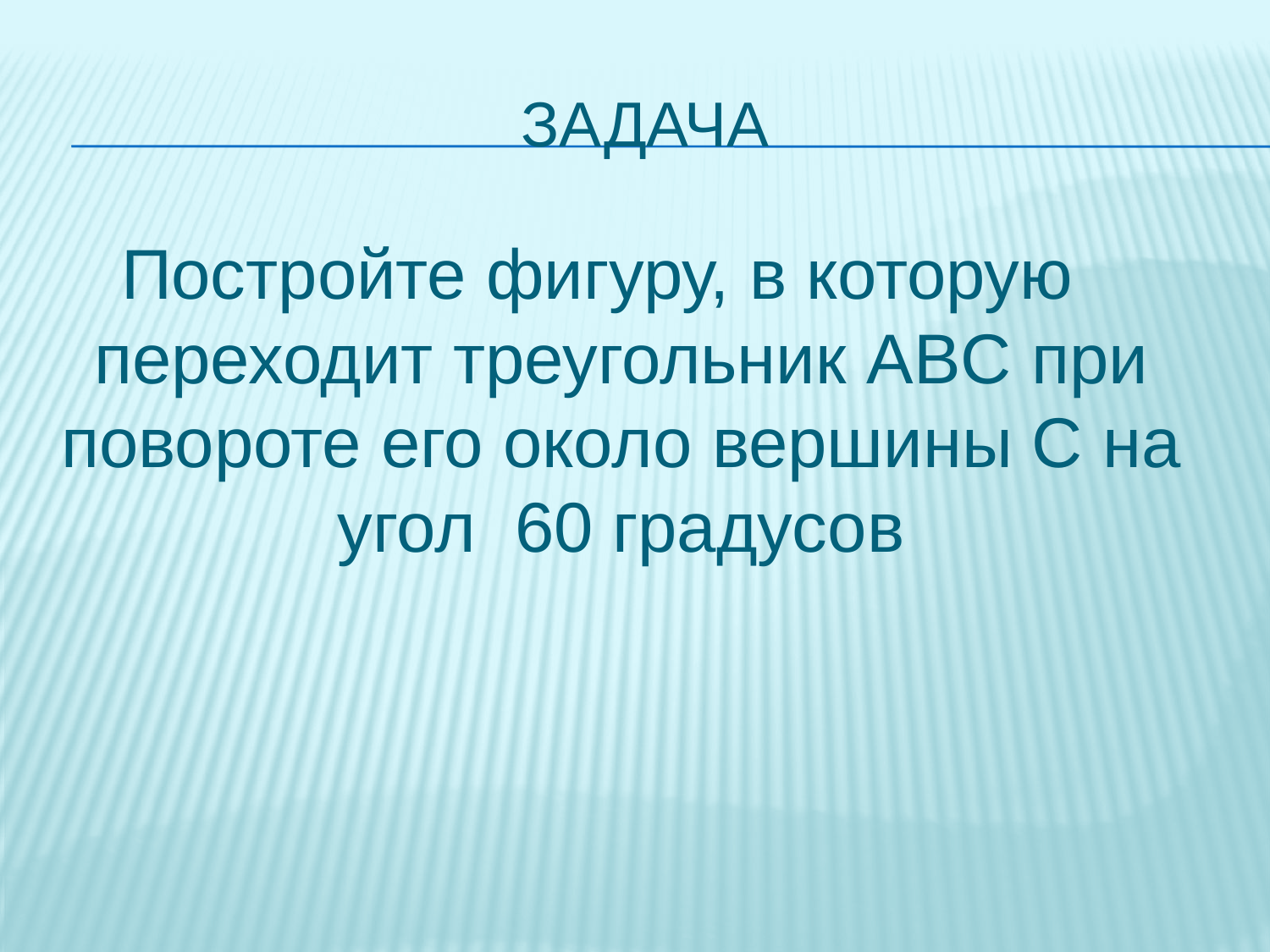

# Задача
Постройте фигуру, в которую переходит треугольник ABC при повороте его около вершины С на угол  60 градусов